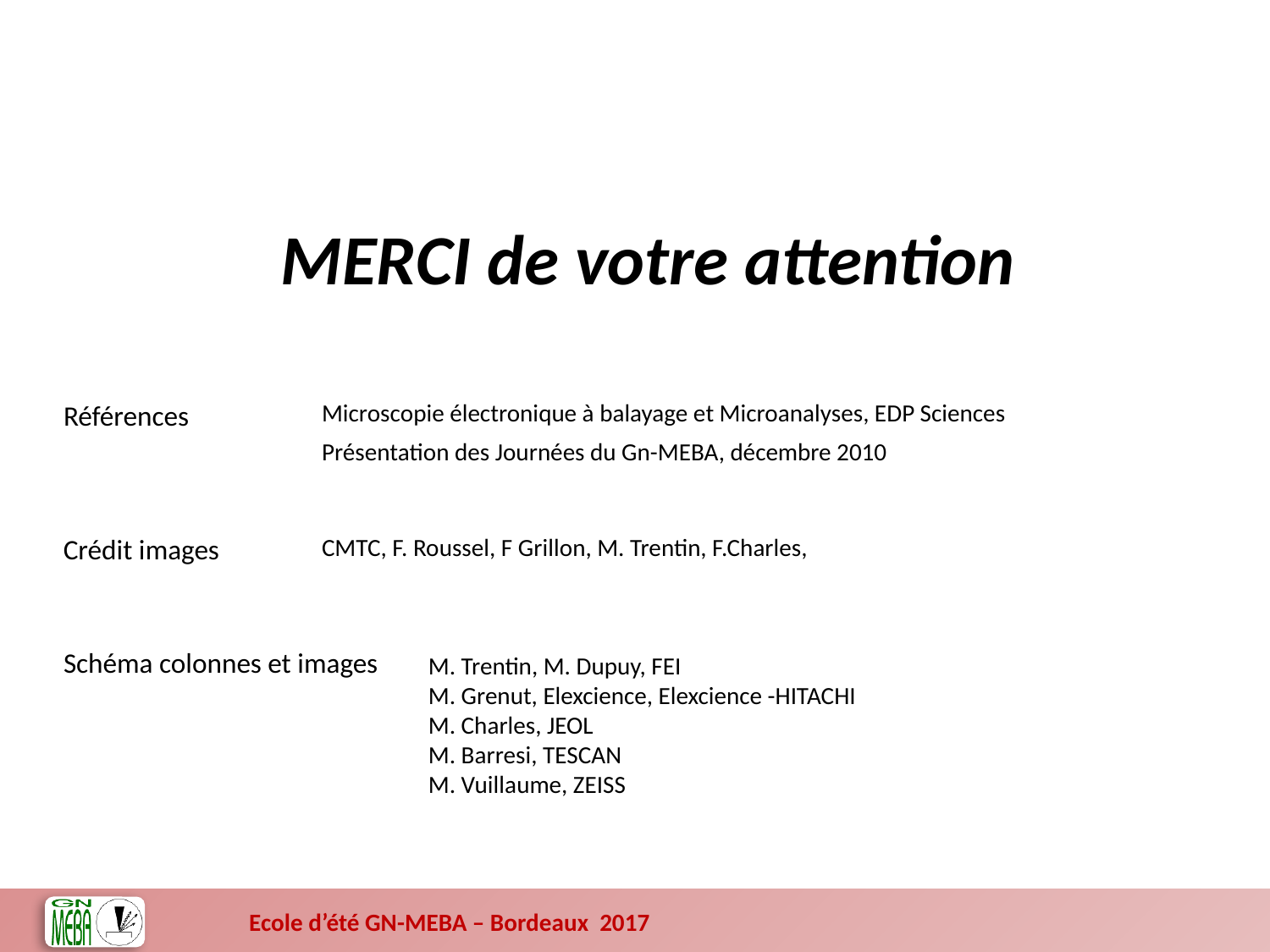

MERCI de votre attention
Références
Microscopie électronique à balayage et Microanalyses, EDP Sciences
Présentation des Journées du Gn-MEBA, décembre 2010

Crédit images
CMTC, F. Roussel, F Grillon, M. Trentin, F.Charles,
Schéma colonnes et images
M. Trentin, M. Dupuy, FEI
M. Grenut, Elexcience, Elexcience -HITACHI
M. Charles, JEOL
M. Barresi, TESCAN
M. Vuillaume, ZEISS